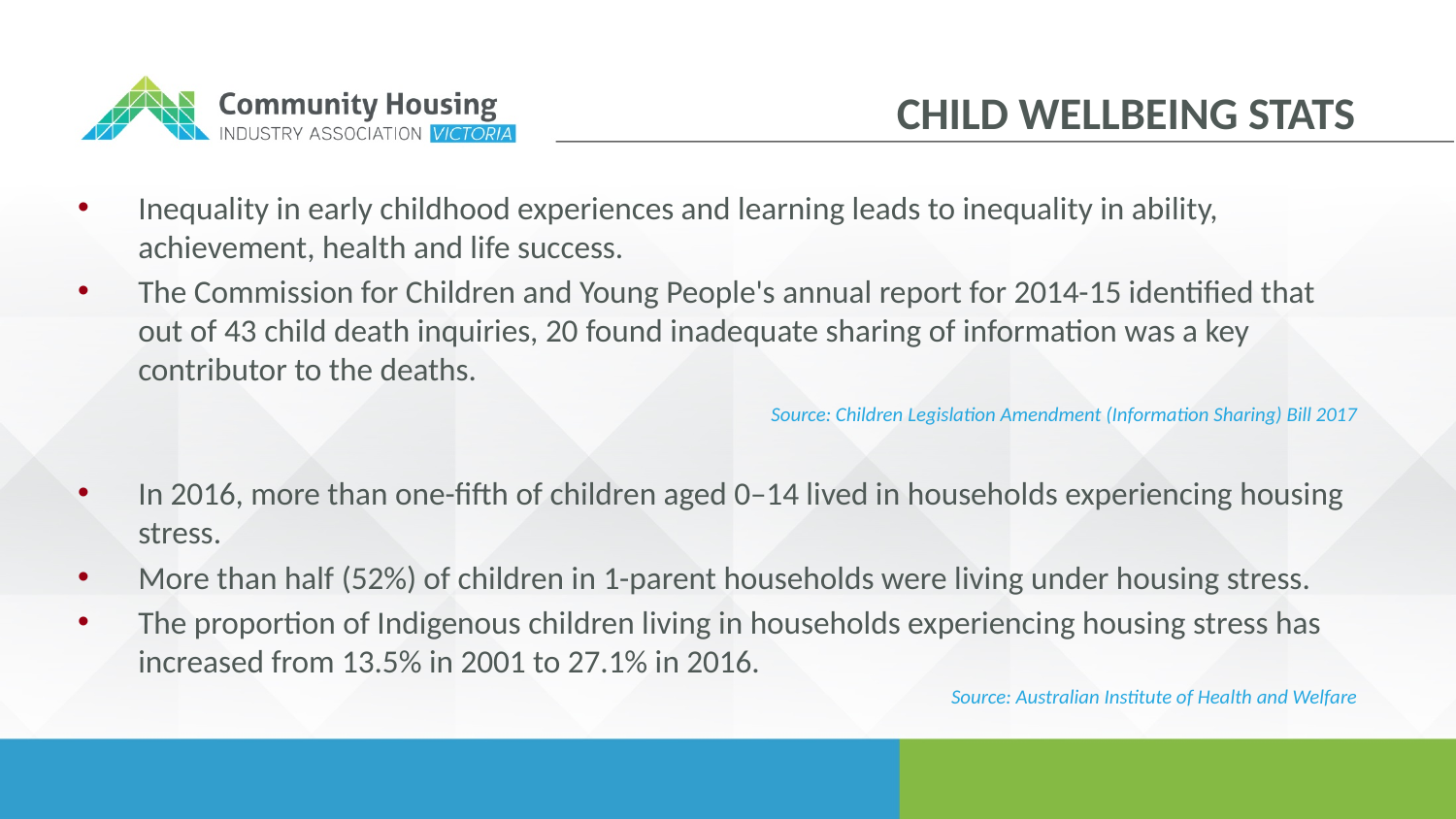

Child wellbeing stats
Inequality in early childhood experiences and learning leads to inequality in ability, achievement, health and life success.
The Commission for Children and Young People's annual report for 2014-15 identified that out of 43 child death inquiries, 20 found inadequate sharing of information was a key contributor to the deaths.
                                                    Source: Children Legislation Amendment (Information Sharing) Bill 2017

In 2016, more than one-fifth of children aged 0–14 lived in households experiencing housing stress.
More than half (52%) of children in 1-parent households were living under housing stress.
The proportion of Indigenous children living in households experiencing housing stress has increased from 13.5% in 2001 to 27.1% in 2016.
Source: Australian Institute of Health and Welfare